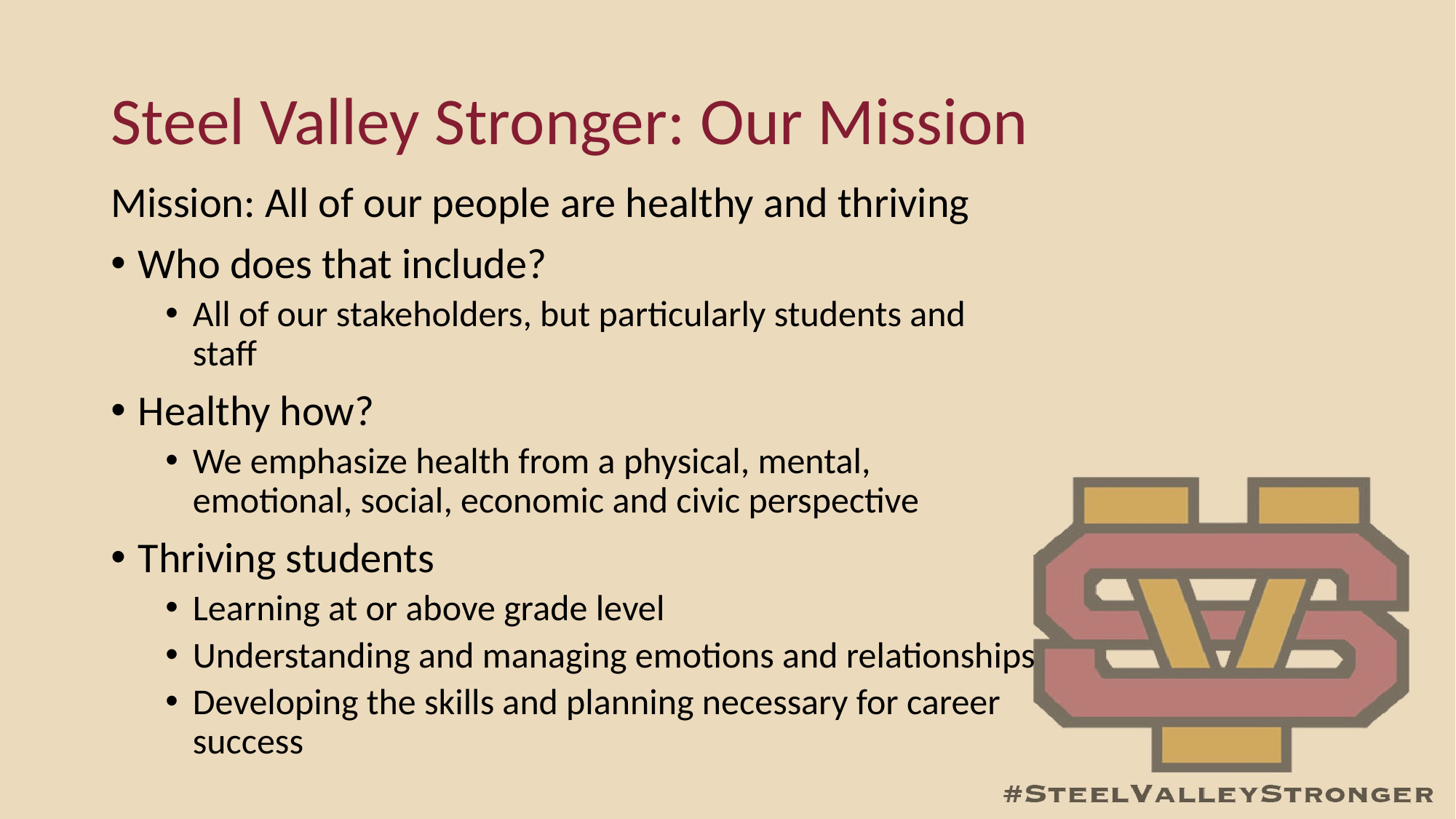

# Steel Valley Stronger: Our Mission
Mission: All of our people are healthy and thriving
Who does that include?
All of our stakeholders, but particularly students and staff
Healthy how?
We emphasize health from a physical, mental, emotional, social, economic and civic perspective
Thriving students
Learning at or above grade level
Understanding and managing emotions and relationships
Developing the skills and planning necessary for career success